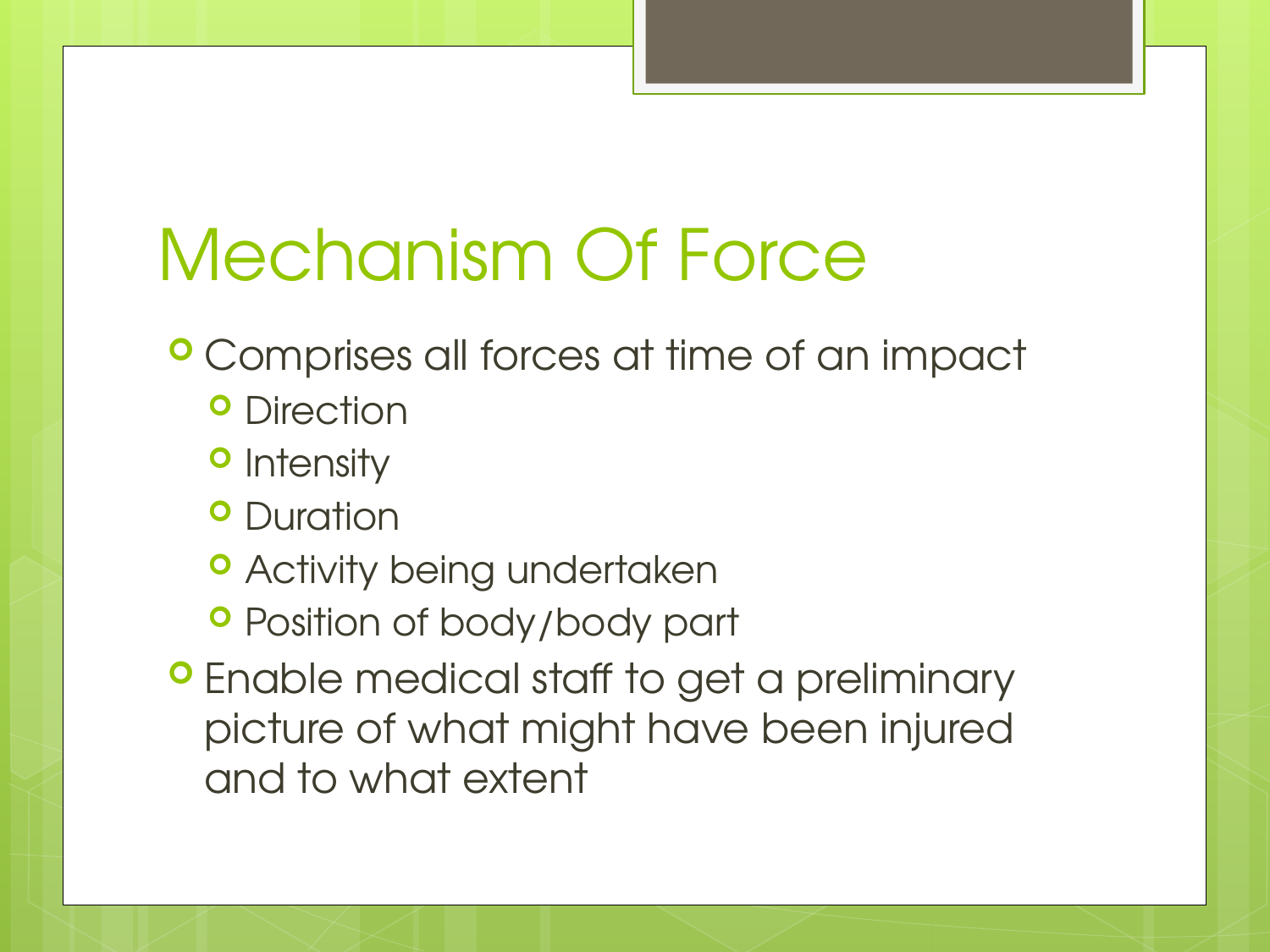

# Mechanism Of Force
Comprises all forces at time of an impact
Direction
Intensity
Duration
Activity being undertaken
Position of body/body part
Enable medical staff to get a preliminary picture of what might have been injured and to what extent